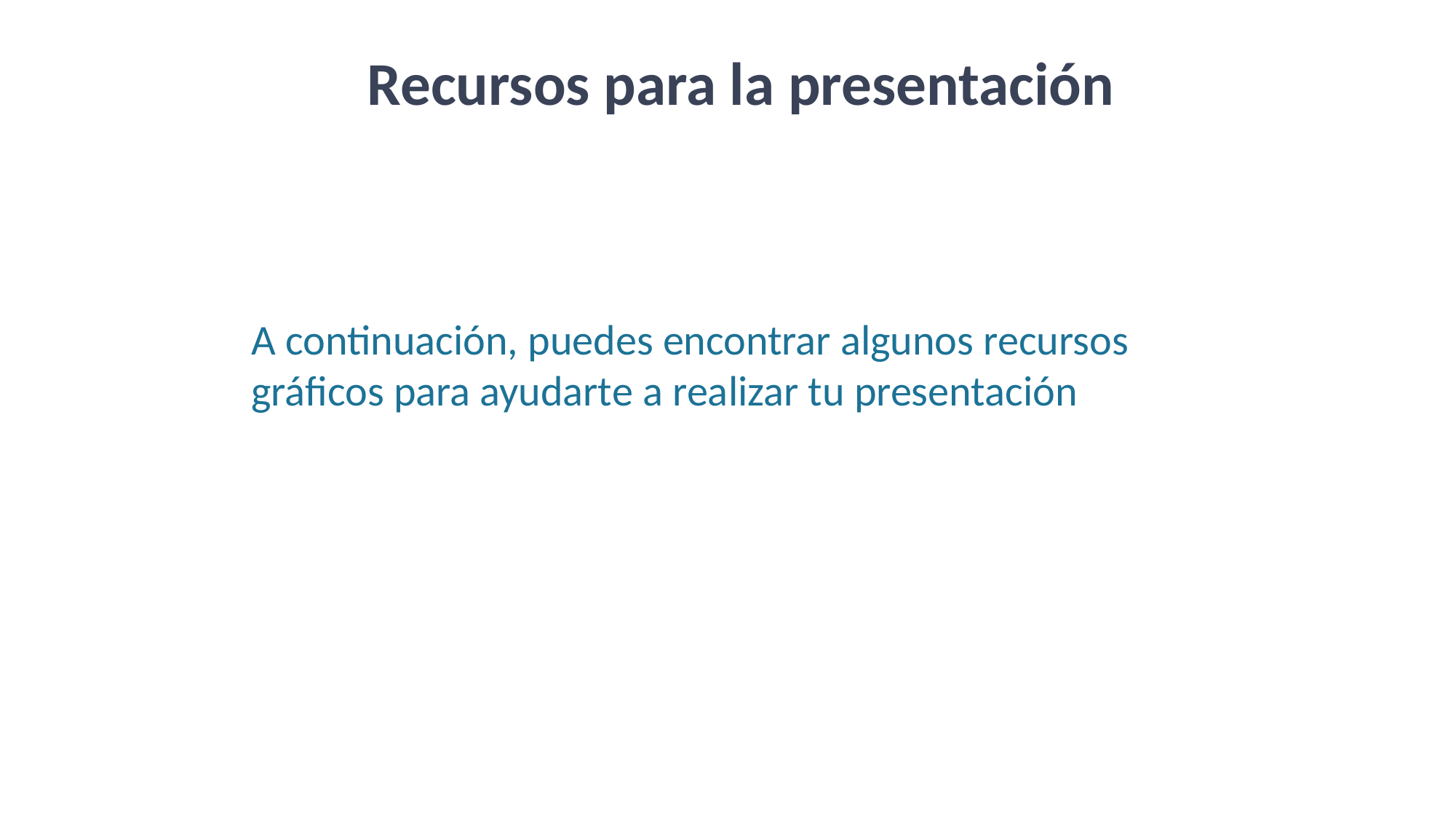

Recursos para la presentación
A continuación, puedes encontrar algunos recursos gráficos para ayudarte a realizar tu presentación